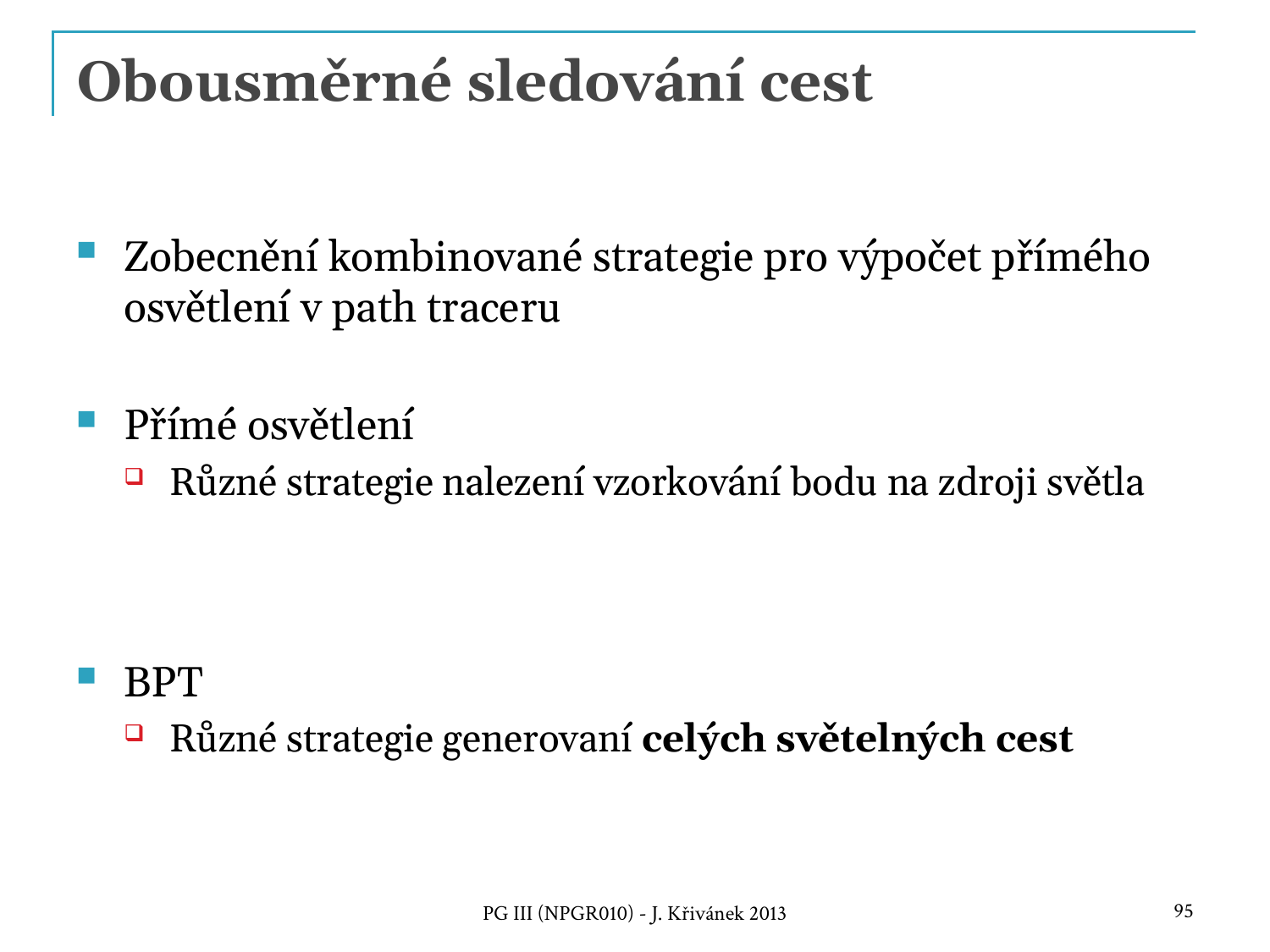

# Obousměrné sledování cest
Zobecnění kombinované strategie pro výpočet přímého osvětlení v path traceru

Přímé osvětlení
Různé strategie nalezení vzorkování bodu na zdroji světla

BPT
Různé strategie generovaní celých světelných cest
95
PG III (NPGR010) - J. Křivánek 2013